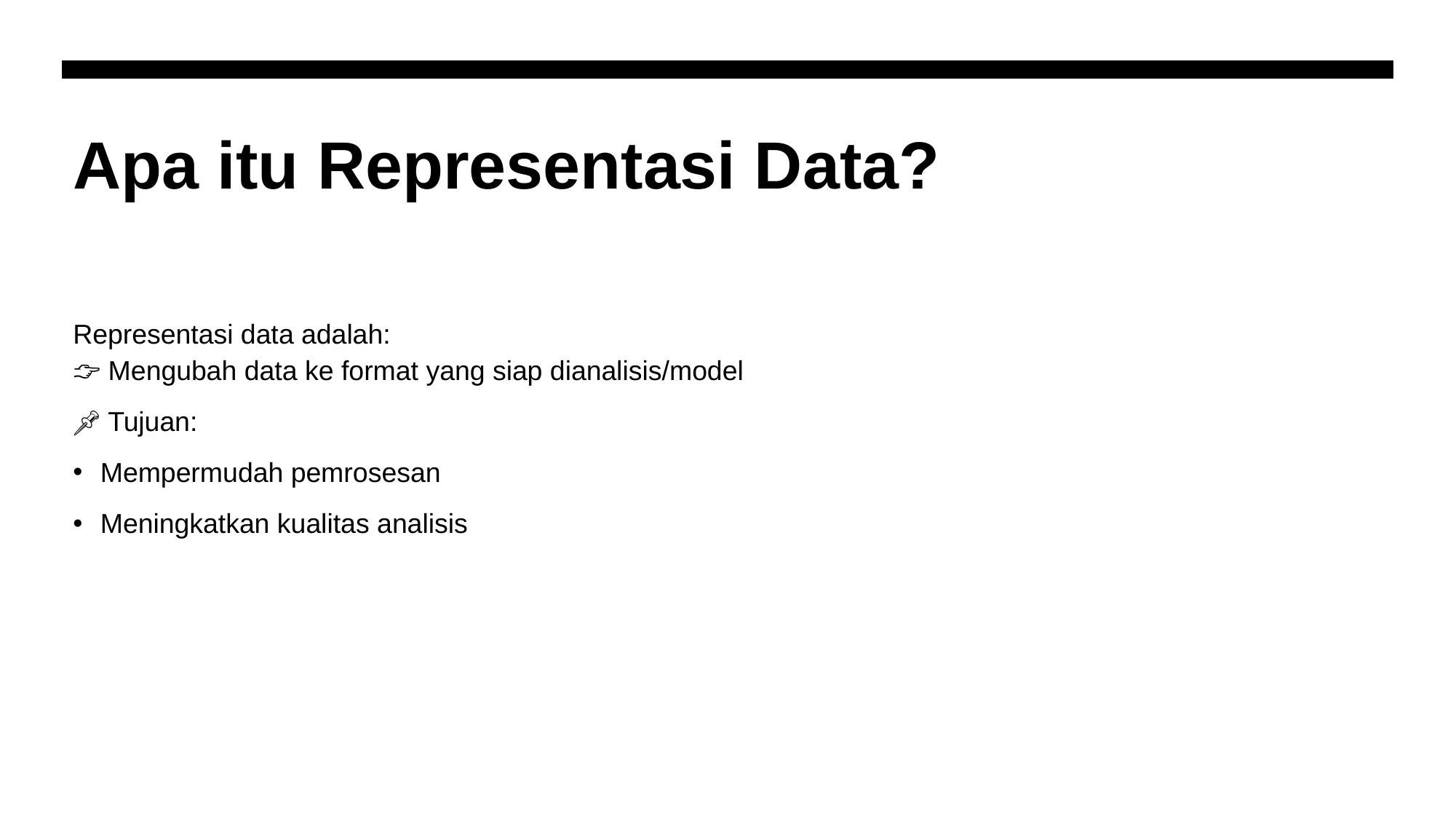

# Apa itu Representasi Data?
Representasi data adalah:
👉 Mengubah data ke format yang siap dianalisis/model
📌 Tujuan:
Mempermudah pemrosesan
Meningkatkan kualitas analisis